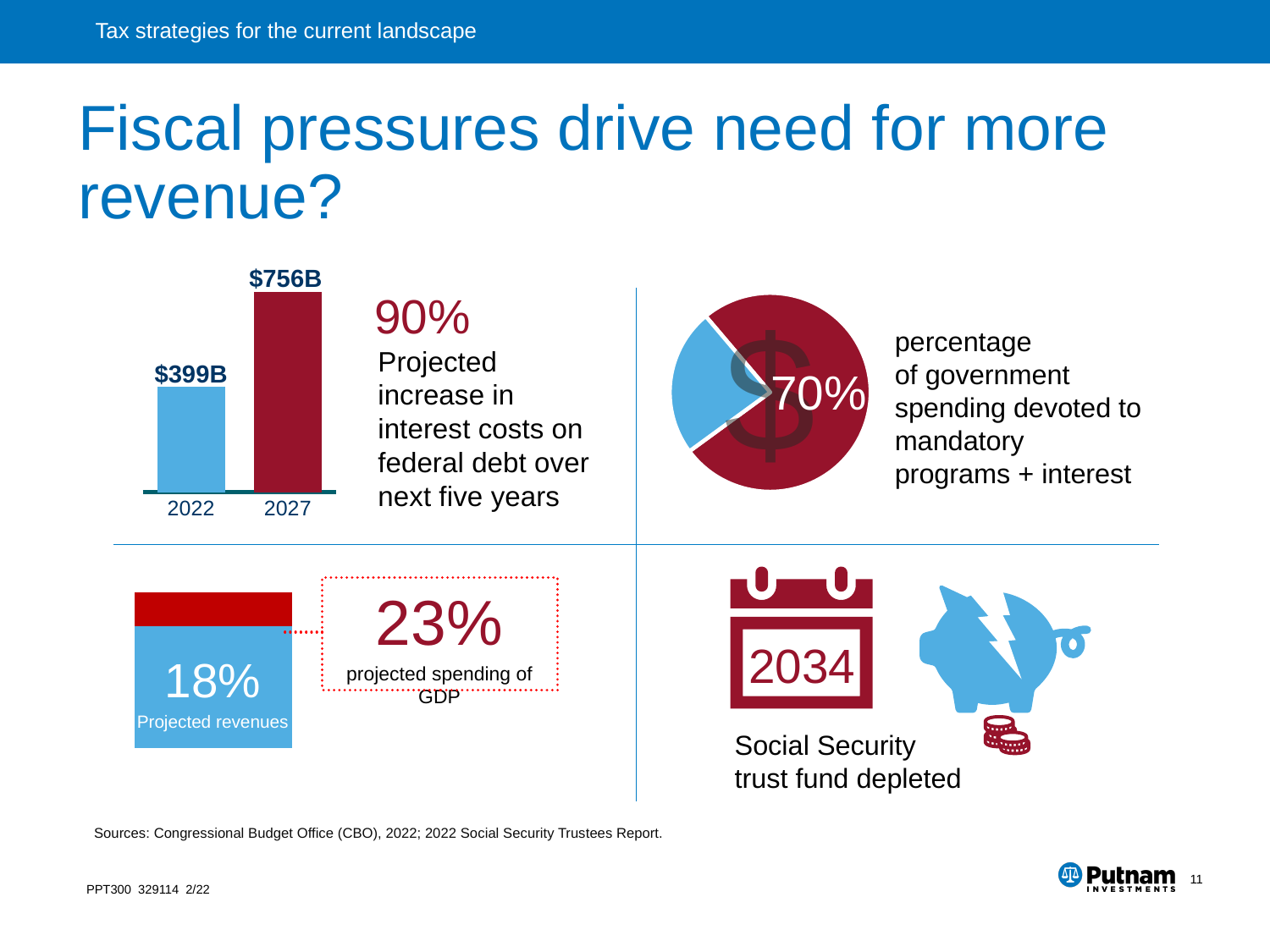

# Fiscal pressures drive need for more revenue?
$756B

### Chart

| Category | Series 1 |
|---|---|
| 2022 | 399.0 |
| 2027 | 756.0 |
90%
$

### Chart

| Category | Series 1 |
|---|---|
|  | 76.0 |
|  | 24.0 |
percentage
of government spending devoted to mandatory programs + interest
Projected increase in interest costs on federal debt over next five years
$399B
70%

### Chart

| Category | Series 1 | Series 2 |
|---|---|---|
| 2022 | 18.0 | 5.0 |

2034
23%
projected spending of GDP

18%
Projected revenues
Social Security
trust fund depleted
Sources: Congressional Budget Office (CBO), 2022; 2022 Social Security Trustees Report.